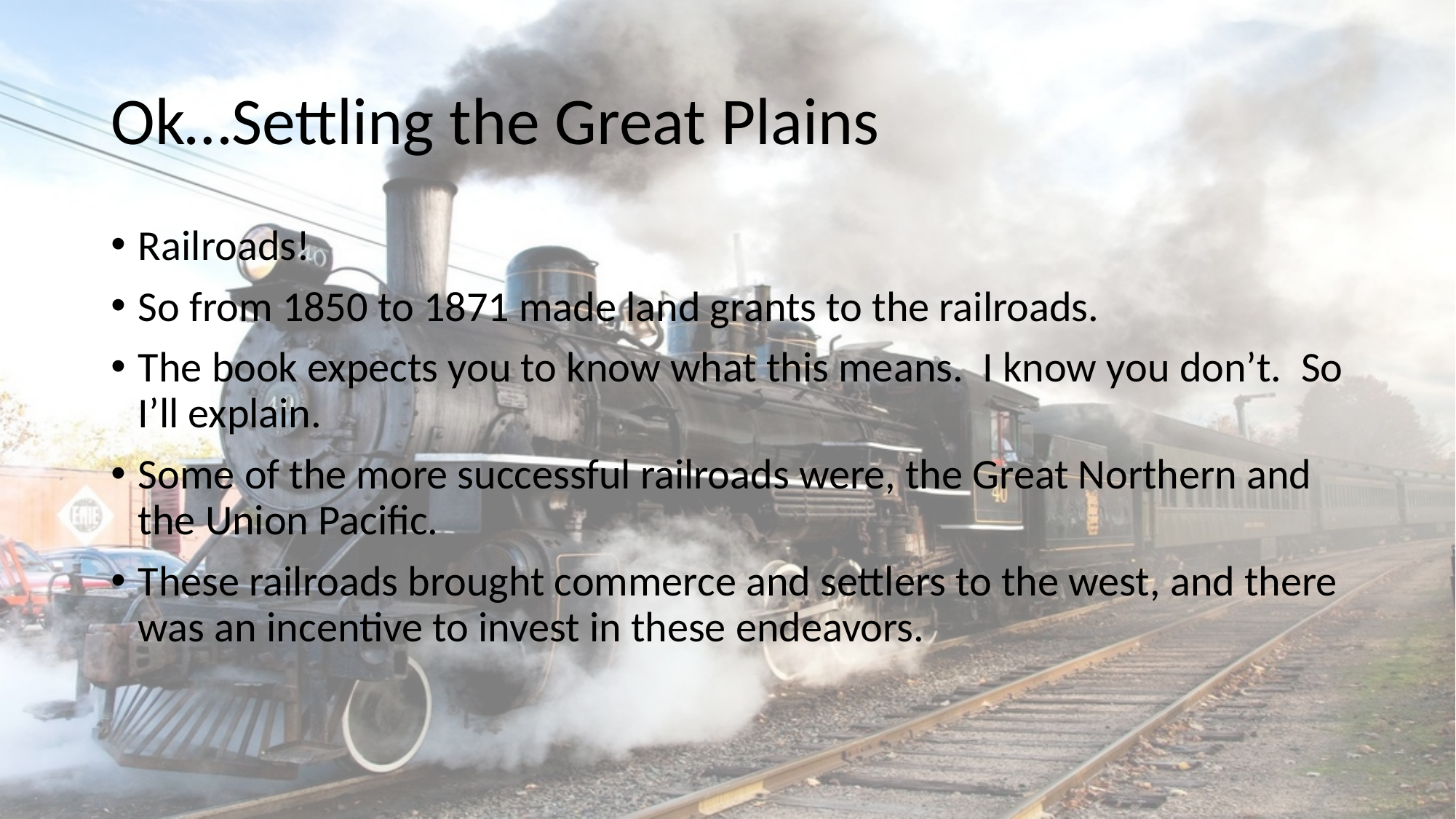

# Ok…Settling the Great Plains
Railroads!
So from 1850 to 1871 made land grants to the railroads.
The book expects you to know what this means.  I know you don’t.  So I’ll explain.
Some of the more successful railroads were, the Great Northern and the Union Pacific.
These railroads brought commerce and settlers to the west, and there was an incentive to invest in these endeavors.